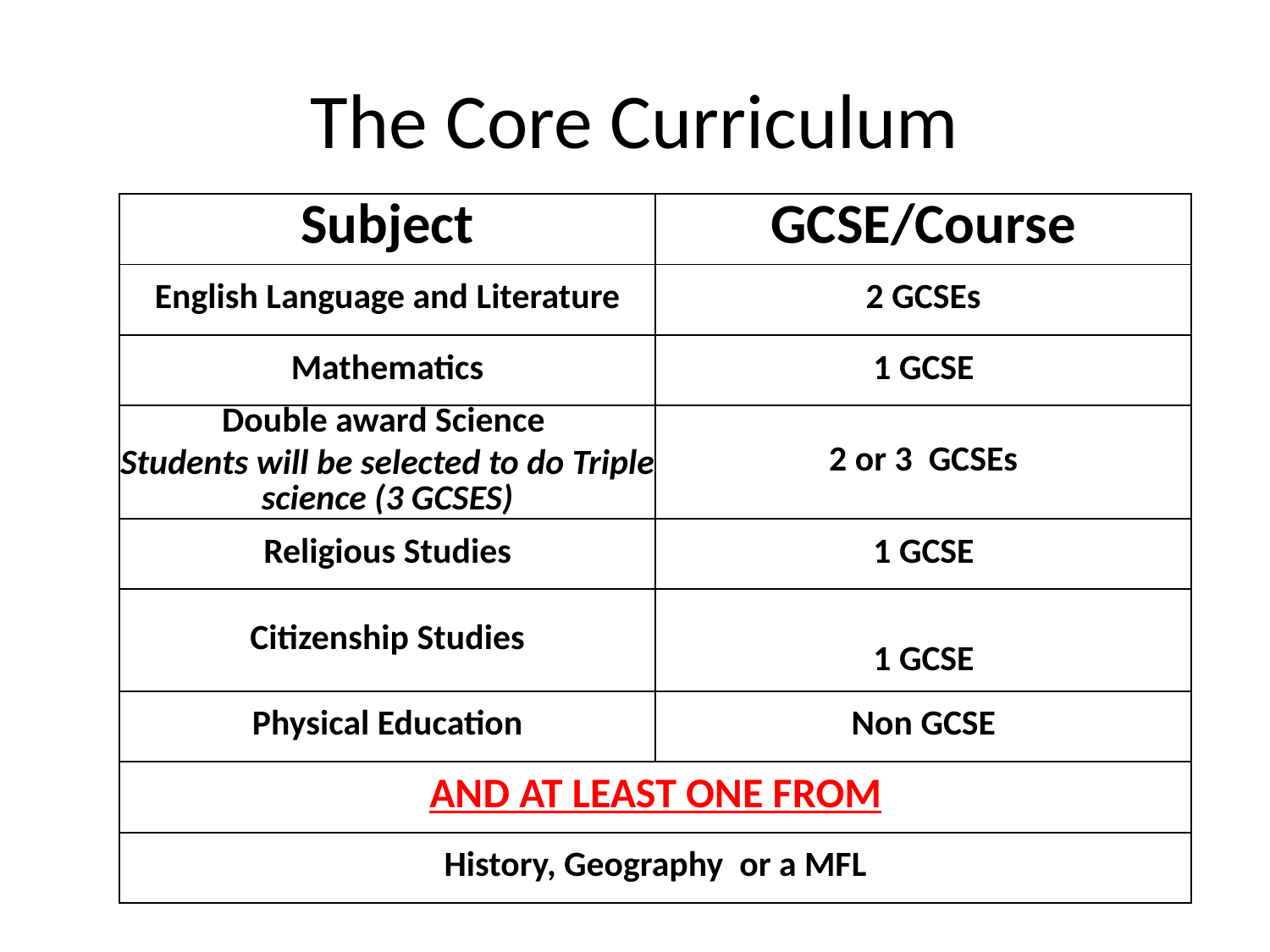

# The Core Curriculum
| Subject | GCSE/Course |
| --- | --- |
| English Language and Literature | 2 GCSEs |
| Mathematics | 1 GCSE |
| Double award Science Students will be selected to do Triple science (3 GCSES) | 2 or 3 GCSEs |
| Religious Studies | 1 GCSE |
| Citizenship Studies | 1 GCSE |
| Physical Education | Non GCSE |
| AND AT LEAST ONE FROM |  |
| History, Geography or a MFL |  |